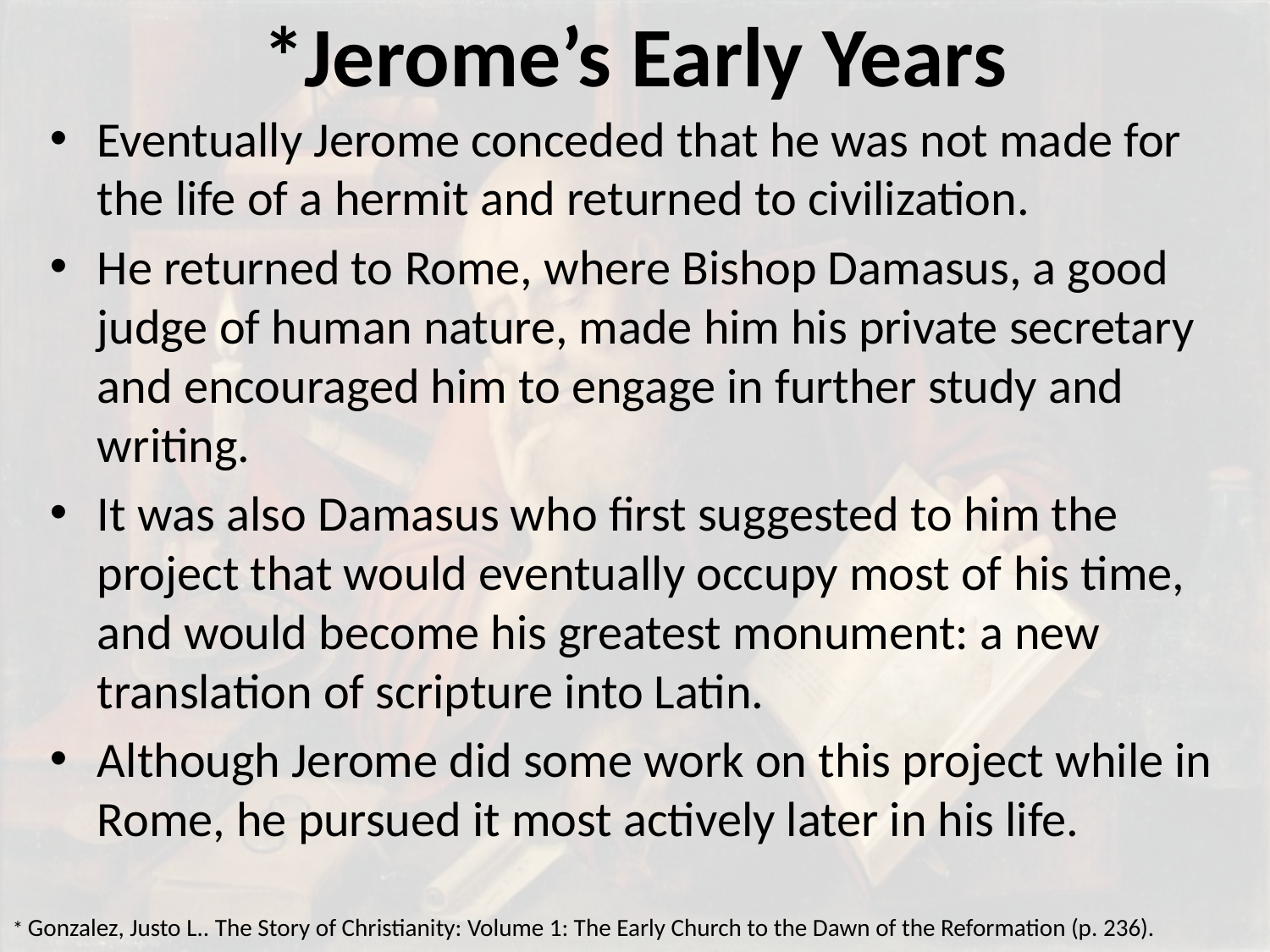

# *Jerome’s Early Years
Eventually Jerome conceded that he was not made for the life of a hermit and returned to civilization.
He returned to Rome, where Bishop Damasus, a good judge of human nature, made him his private secretary and encouraged him to engage in further study and writing.
It was also Damasus who first suggested to him the project that would eventually occupy most of his time, and would become his greatest monument: a new translation of scripture into Latin.
Although Jerome did some work on this project while in Rome, he pursued it most actively later in his life.
* Gonzalez, Justo L.. The Story of Christianity: Volume 1: The Early Church to the Dawn of the Reformation (p. 236).